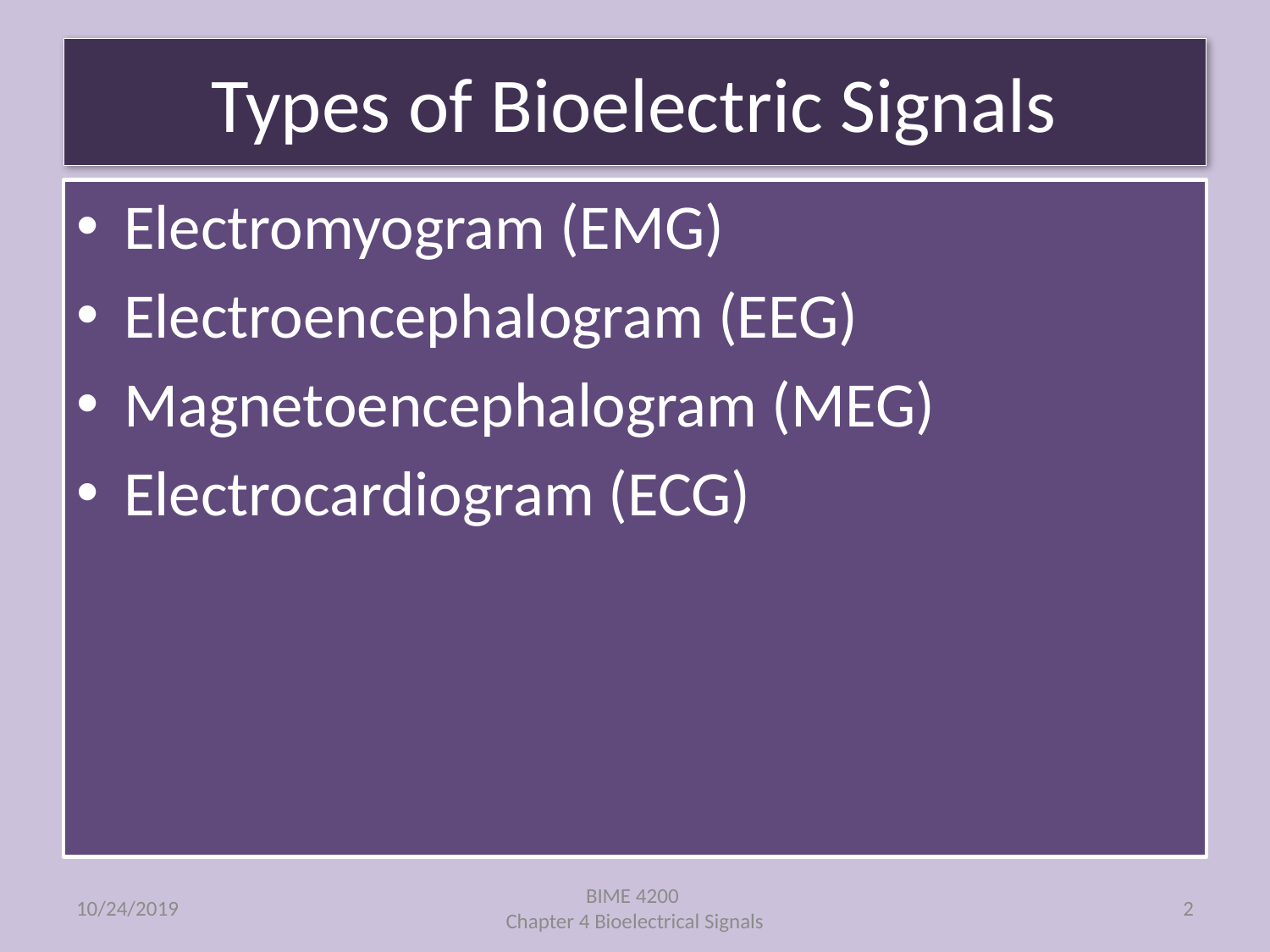

# Types of Bioelectric Signals
Electromyogram (EMG)
Electroencephalogram (EEG)
Magnetoencephalogram (MEG)
Electrocardiogram (ECG)

10/24/2019
BIME 4200
Chapter 4 Bioelectrical Signals
2